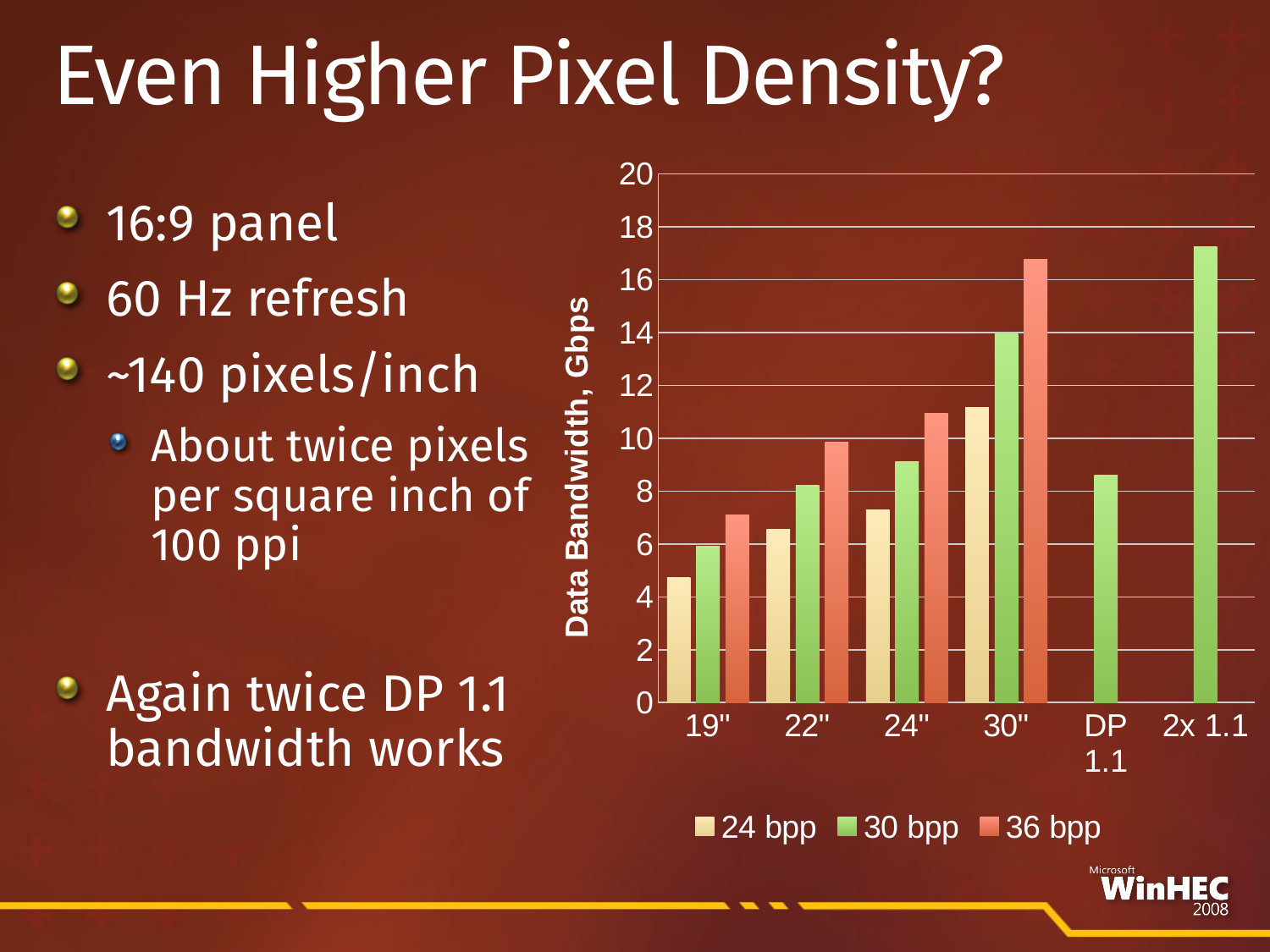

Even Higher Pixel Density?

### Chart

| Category | 24 bpp | 30 bpp | 36 bpp |
|---|---|---|---|
| 19" | 4.73 | 5.91 | 7.09 |
| 22" | 6.57 | 8.21 | 9.860000000000005 |
| 24" | 7.29 | 9.11 | 10.94 |
| 30" | 11.18 | 13.97 | 16.77 |
| DP 1.1 | None | 8.620000000000001 | None |
| 2x 1.1 | None | 17.239999999999988 | None |
16:9 panel
60 Hz refresh
~140 pixels/inch
About twice pixels per square inch of 100 ppi

Again twice DP 1.1 bandwidth works